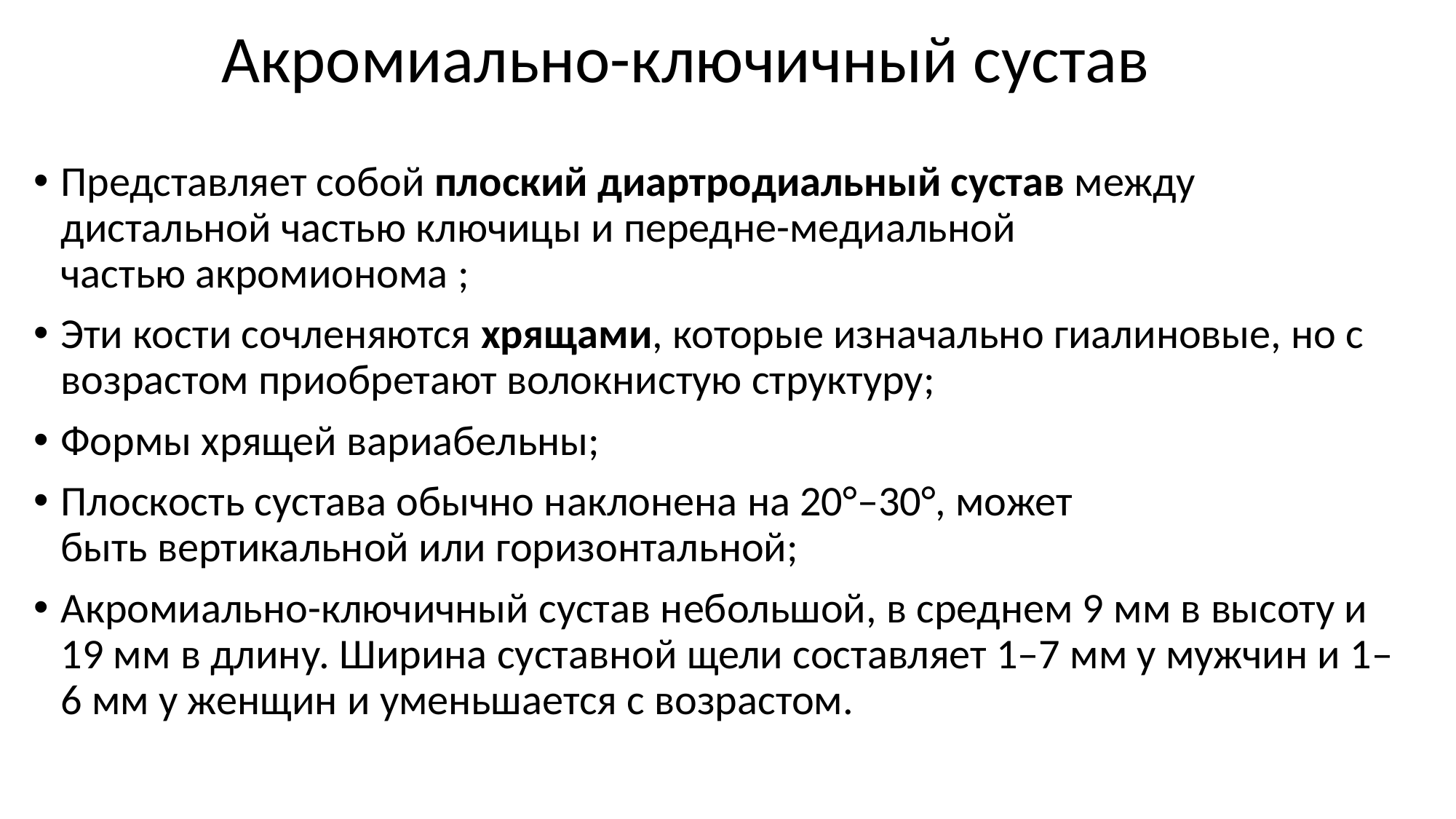

# Акромиально-ключичный сустав
Представляет собой плоский диартродиальный сустав между дистальной частью ключицы и передне-медиальной частью акромионома ;
Эти кости сочленяются хрящами, которые изначально гиалиновые, но с возрастом приобретают волокнистую структуру;
Формы хрящей вариабельны;
Плоскость сустава обычно наклонена на 20°–30°, может быть вертикальной или горизонтальной;
Акромиально-ключичный сустав небольшой, в среднем 9 мм в высоту и 19 мм в длину. Ширина суставной щели составляет 1–7 мм у мужчин и 1–6 мм у женщин и уменьшается с возрастом.